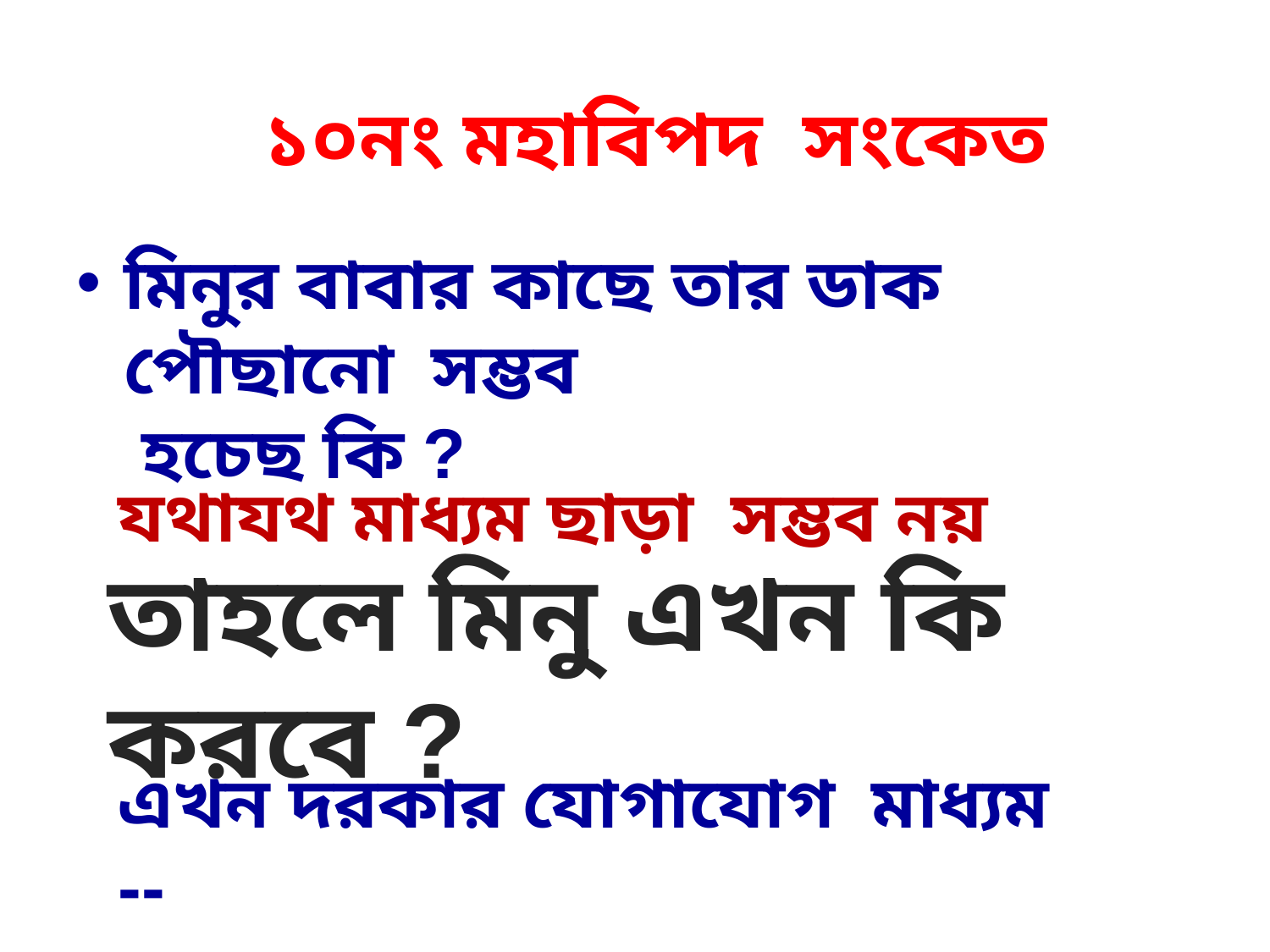

# ১০নং মহাবিপদ  সংকেত
মিনুর বাবার কাছে তার ডাক পৌছানো  সম্ভব
 হচেছ কি ?

    যথাযথ মাধ্যম ছাড়া  সম্ভব নয়

তাহলে মিনু এখন কি করবে ?
এখন দরকার যোগাযোগ  মাধ্যম --